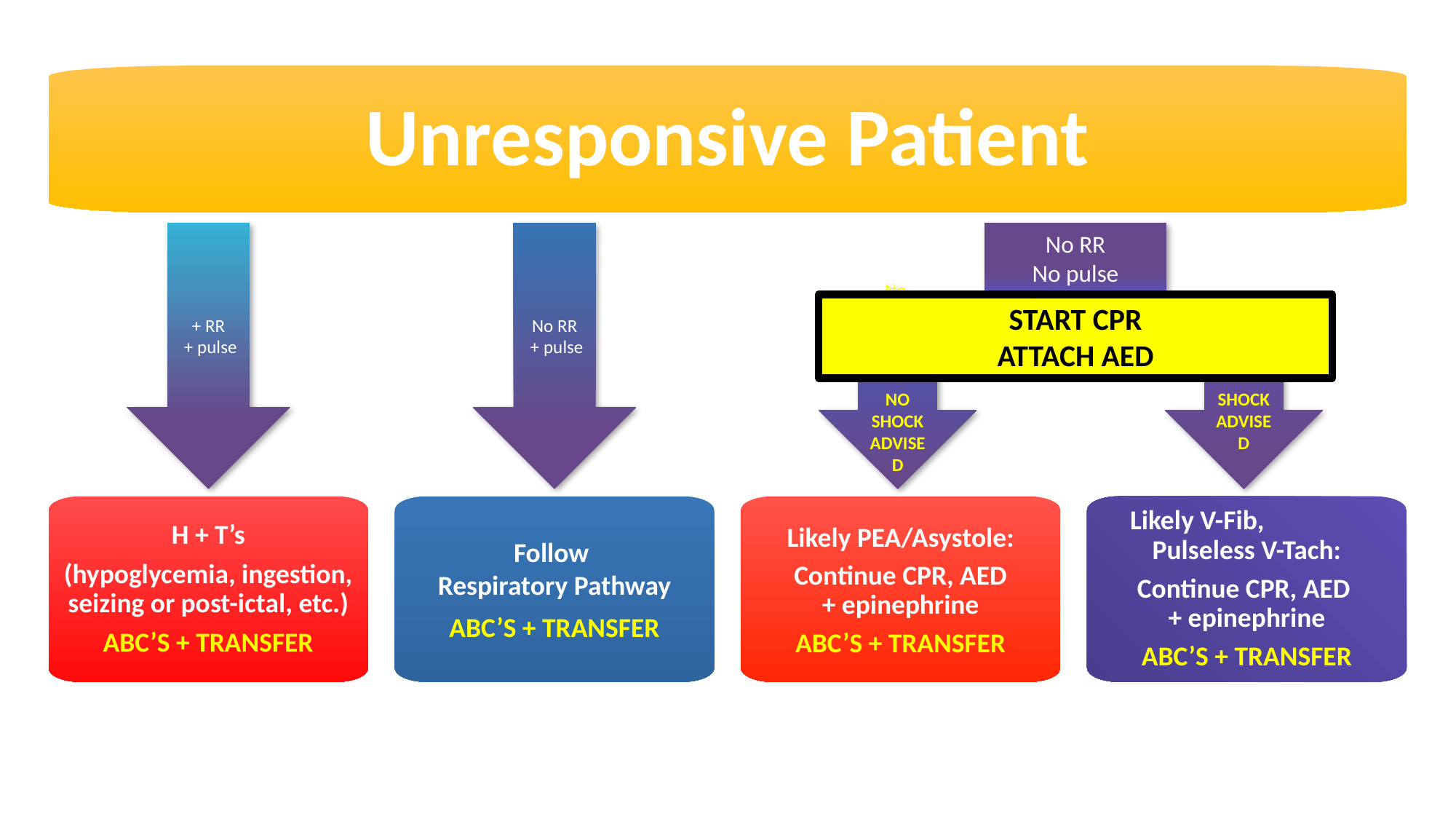

Unresponsive Patient
No RR
No pulse
No RR
 + pulse
+ RR
 + pulse
START CPR
ATTACH AED
No RR
No pulse

SHOCK
ADVISED
No
RR
No pulse

NO
SHOCK
ADVISED
H + T’s
(hypoglycemia, ingestion, seizing or post-ictal, etc.)
ABC’S + TRANSFER
Follow
Respiratory Pathway
ABC’S + TRANSFER
Likely PEA/Asystole:
Continue CPR, AED
+ epinephrine
ABC’S + TRANSFER
Likely V-Fib,                 Pulseless V-Tach:
Continue CPR, AED
+ epinephrine
ABC’S + TRANSFER